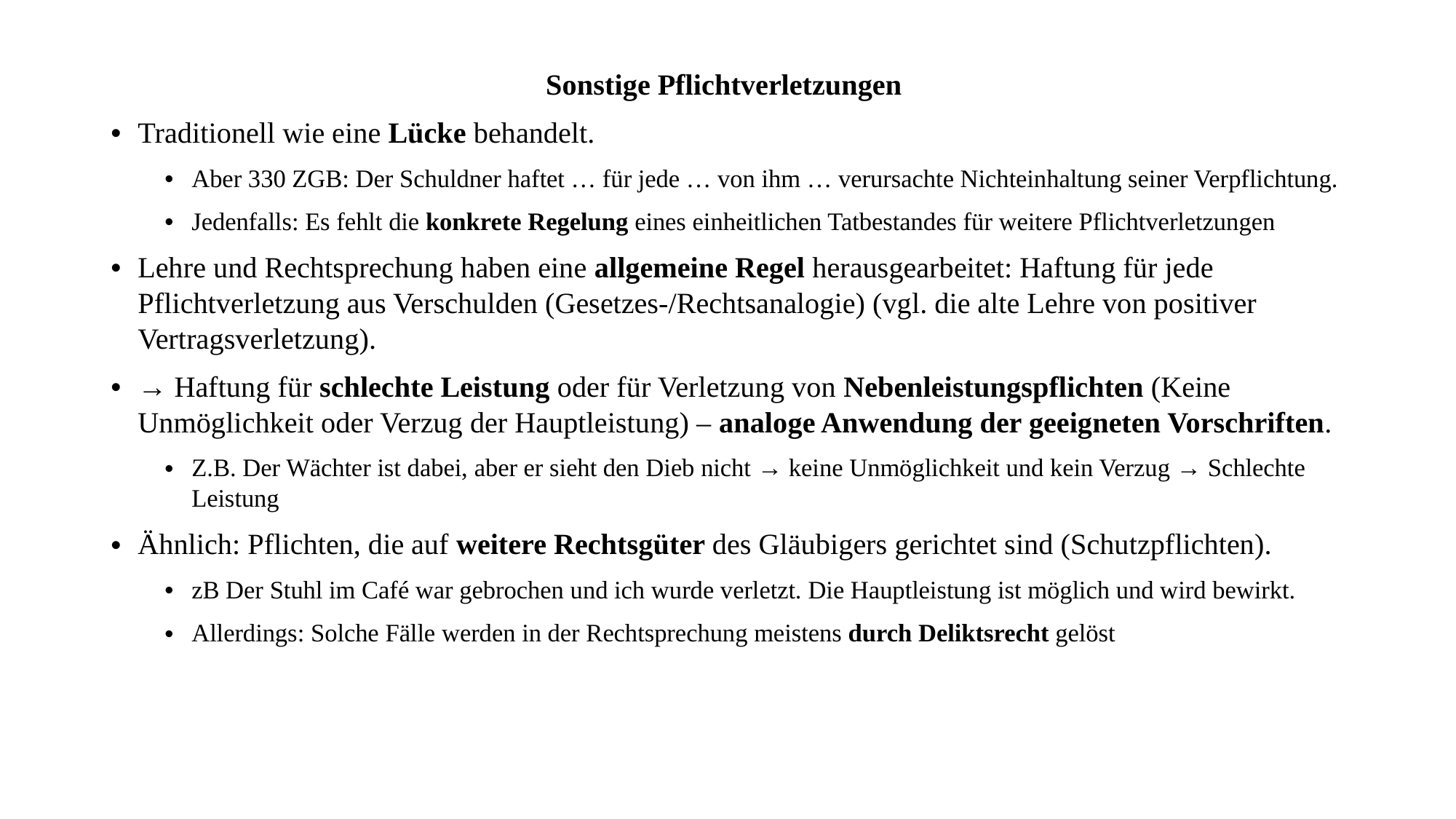

Sonstige Pflichtverletzungen
Traditionell wie eine Lücke behandelt.
Aber 330 ZGB: Der Schuldner haftet … für jede … von ihm … verursachte Nichteinhaltung seiner Verpflichtung.
Jedenfalls: Es fehlt die konkrete Regelung eines einheitlichen Tatbestandes für weitere Pflichtverletzungen
Lehre und Rechtsprechung haben eine allgemeine Regel herausgearbeitet: Haftung für jede Pflichtverletzung aus Verschulden (Gesetzes-/Rechtsanalogie) (vgl. die alte Lehre von positiver Vertragsverletzung).
→ Haftung für schlechte Leistung oder für Verletzung von Nebenleistungspflichten (Keine Unmöglichkeit oder Verzug der Hauptleistung) – analoge Anwendung der geeigneten Vorschriften.
Z.B. Der Wächter ist dabei, aber er sieht den Dieb nicht → keine Unmöglichkeit und kein Verzug → Schlechte Leistung
Ähnlich: Pflichten, die auf weitere Rechtsgüter des Gläubigers gerichtet sind (Schutzpflichten).
zB Der Stuhl im Café war gebrochen und ich wurde verletzt. Die Hauptleistung ist möglich und wird bewirkt.
Allerdings: Solche Fälle werden in der Rechtsprechung meistens durch Deliktsrecht gelöst